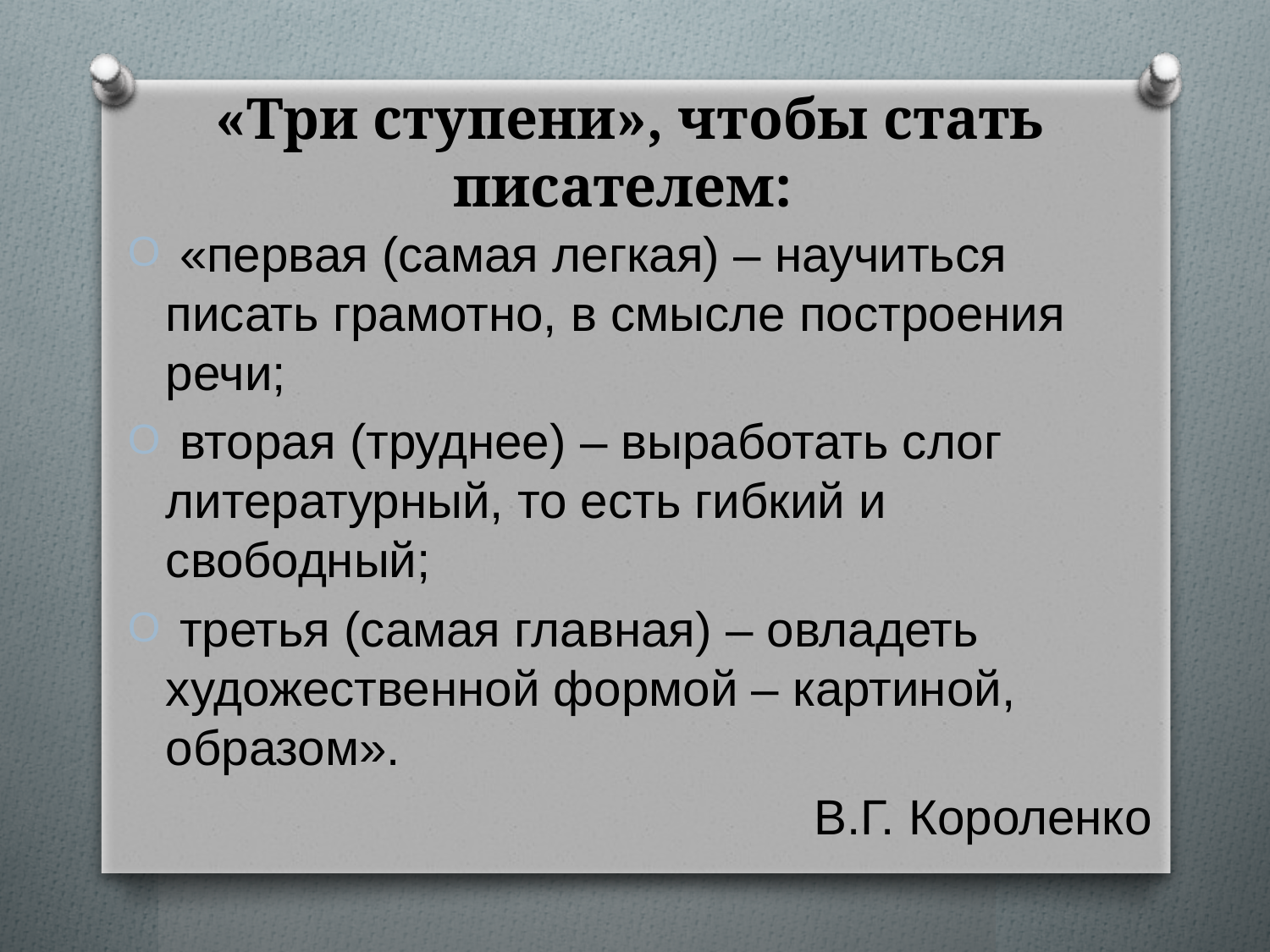

# «Три ступени», чтобы стать писателем:
 «первая (самая легкая) – научиться писать грамотно, в смысле построения речи;
 вторая (труднее) – выработать слог литературный, то есть гибкий и свободный;
 третья (самая главная) – овладеть художественной формой – картиной, образом».
В.Г. Короленко